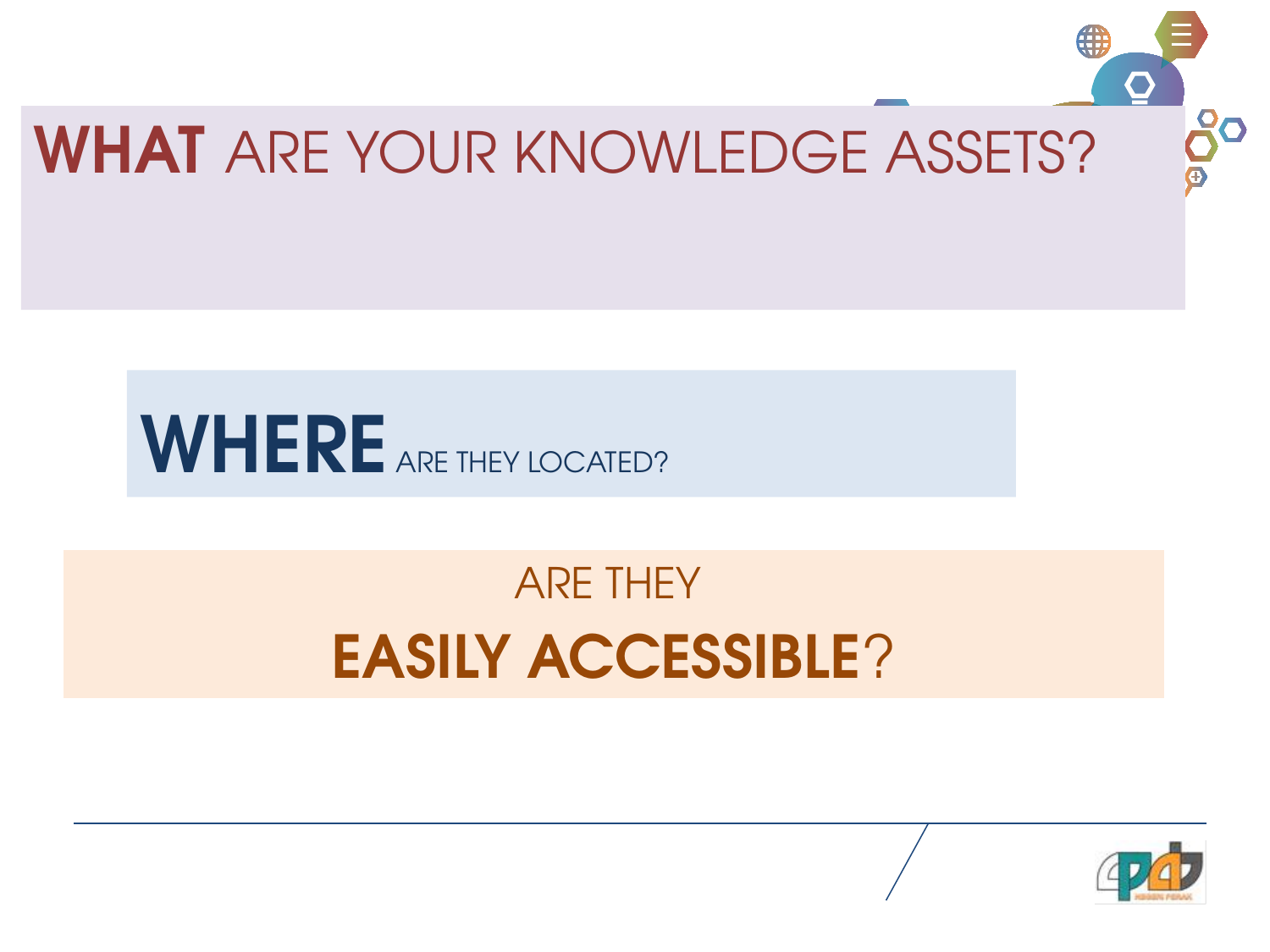

#
WHAT ARE YOUR KNOWLEDGE ASSETS?

WHERE ARE THEY LOCATED?
ARE THEY
EASILY ACCESSIBLE?